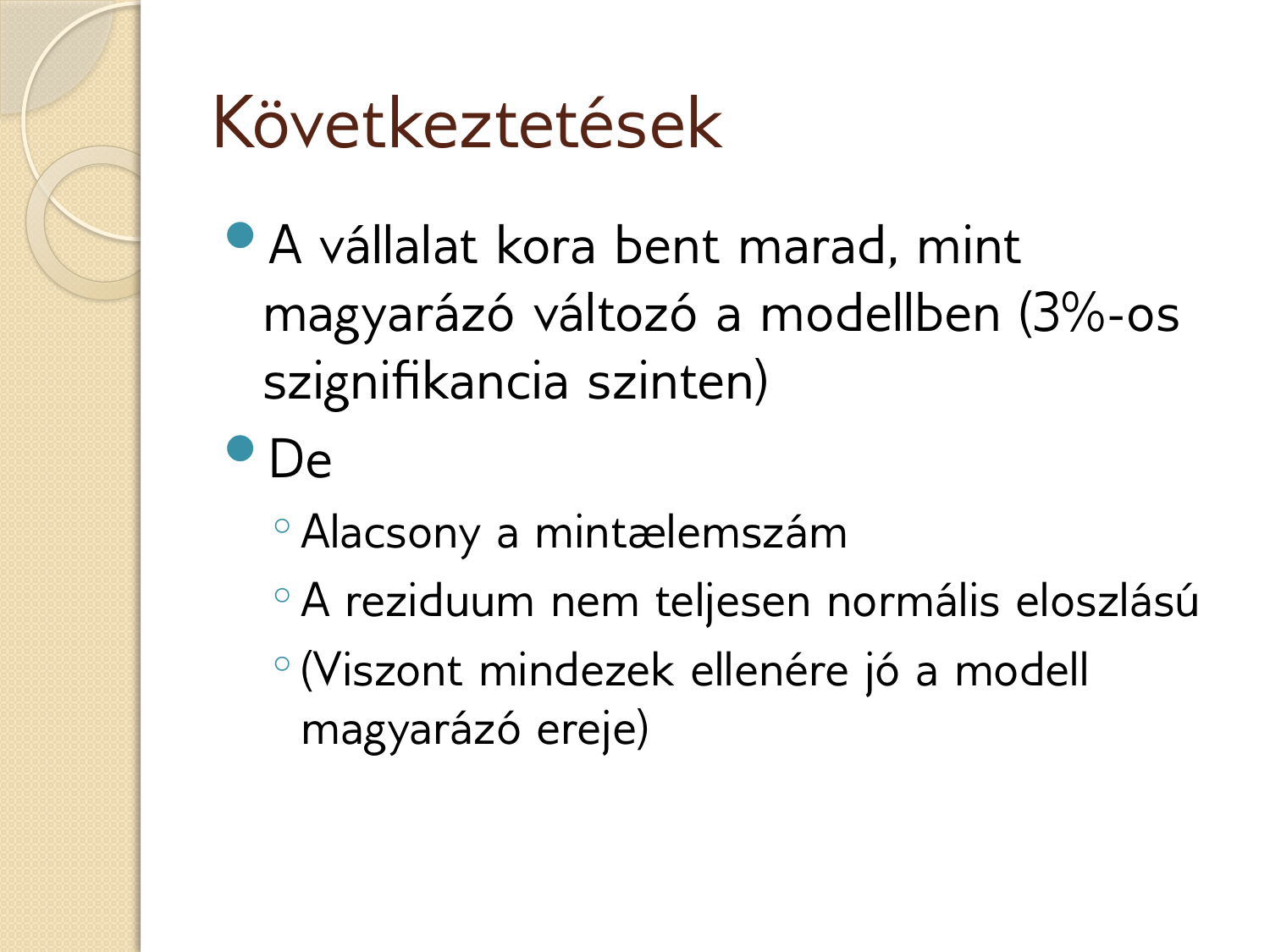

# Következtetések
A vállalat kora bent marad, mint magyarázó változó a modellben (3%-os szignifikancia szinten)
De
Alacsony a mintaelemszám
A reziduum nem teljesen normális eloszlású
(Viszont mindezek ellenére jó a modell magyarázó ereje)